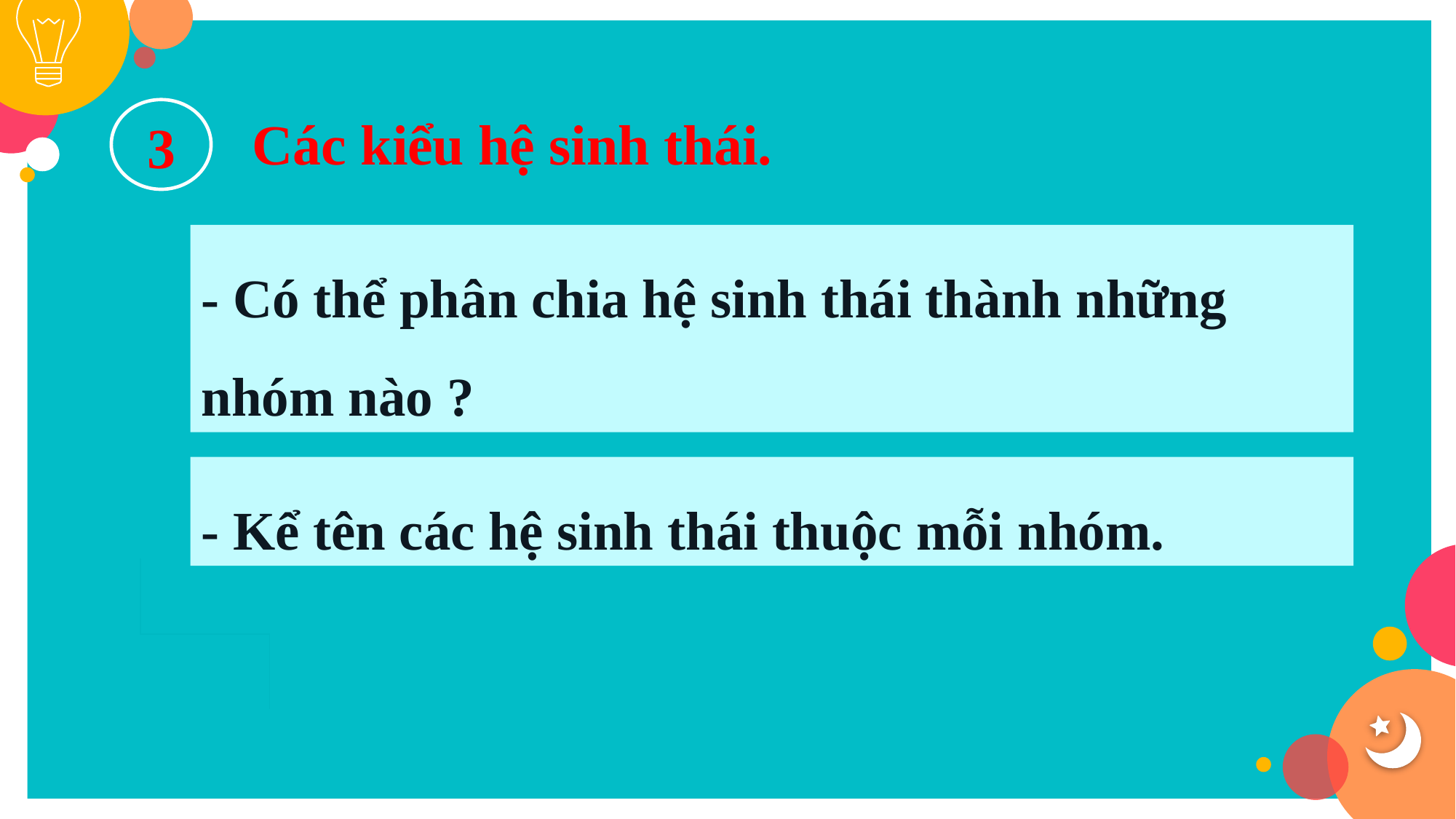

Các kiểu hệ sinh thái.
3
- Có thể phân chia hệ sinh thái thành những nhóm nào ?
- Kể tên các hệ sinh thái thuộc mỗi nhóm.